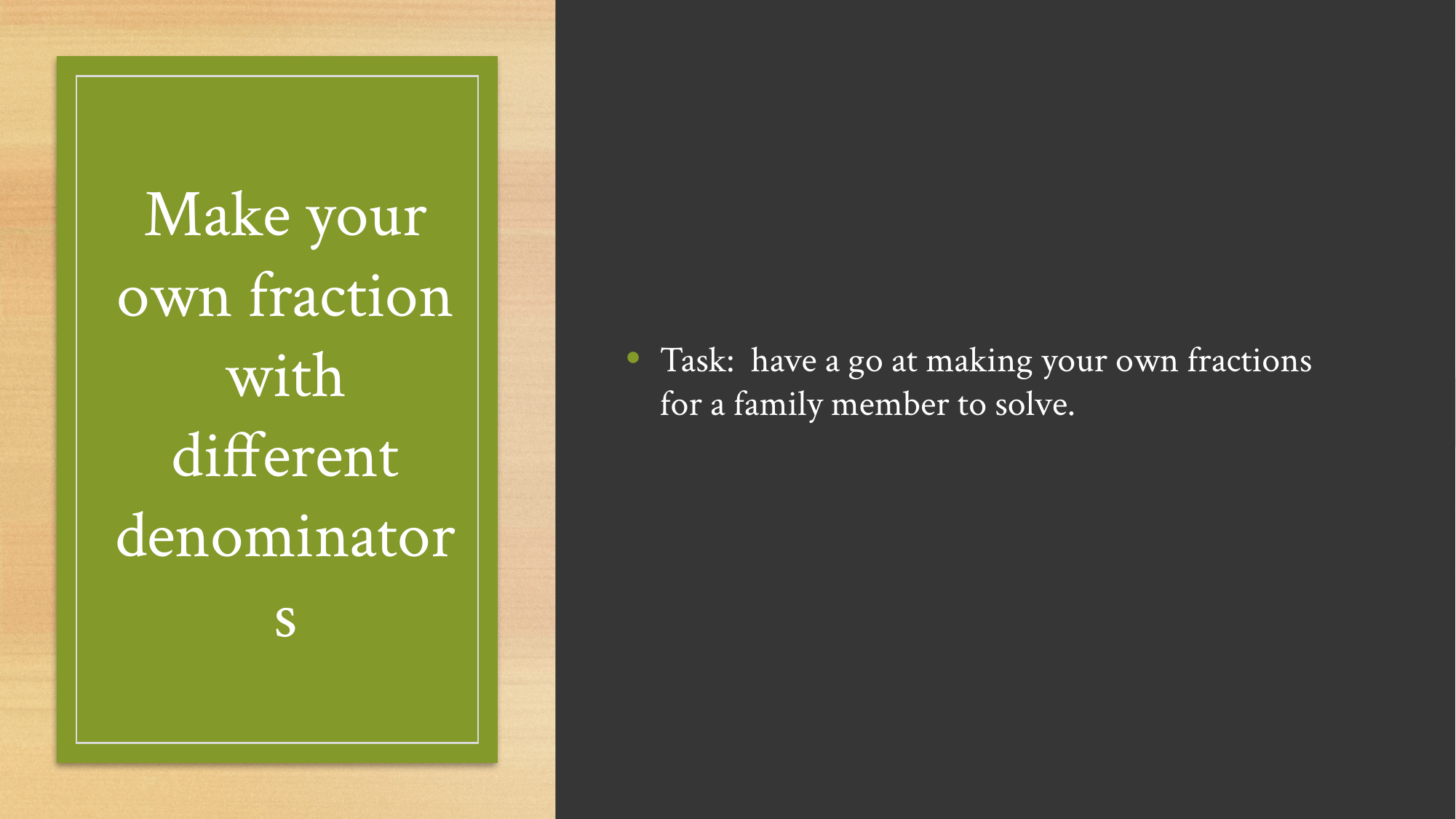

Task:  have a go at making your own fractions for a family member to solve.

# Make your own fraction with different denominators